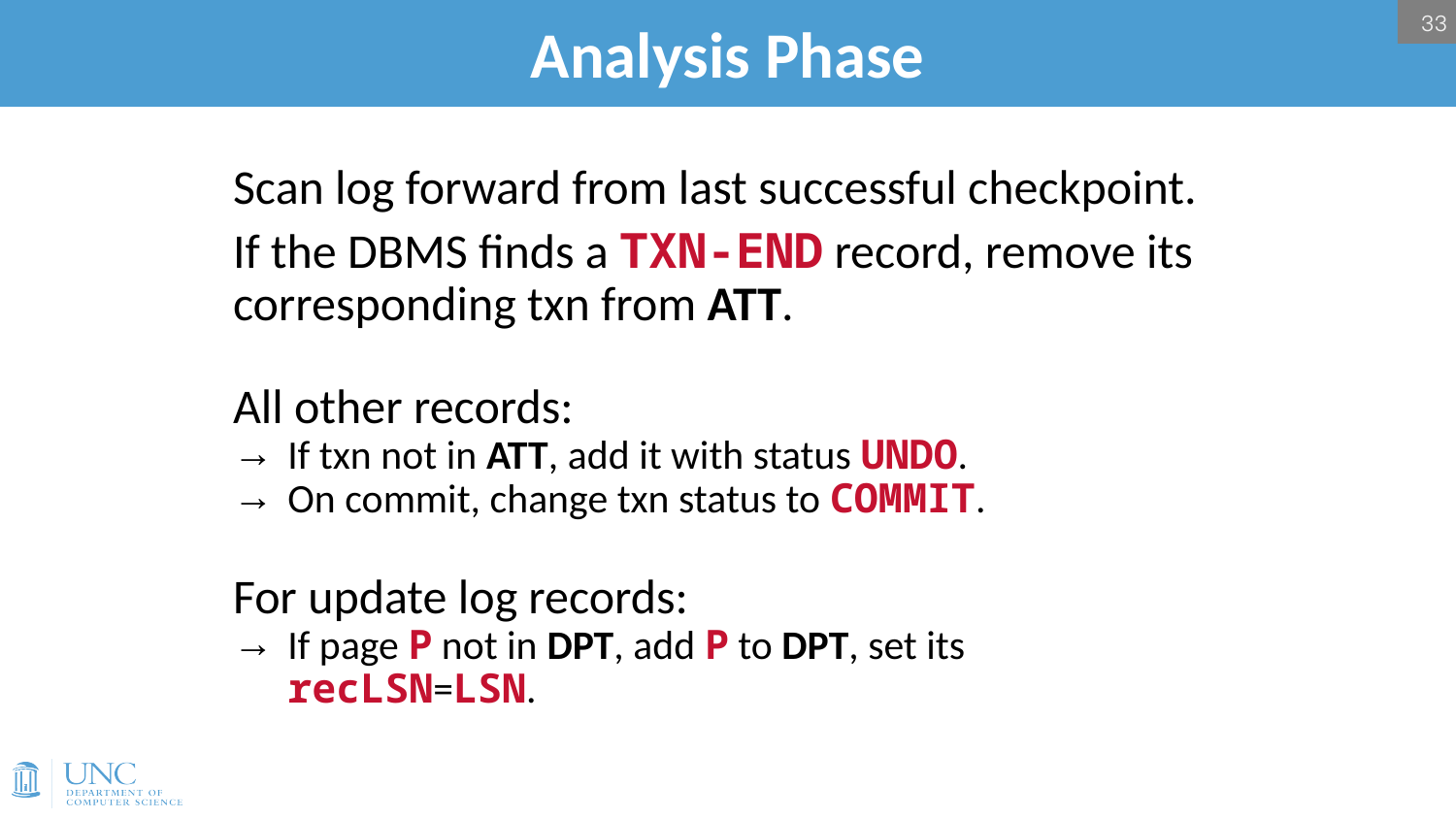

33
# Analysis Phase
Scan log forward from last successful checkpoint.
If the DBMS finds a TXN-END record, remove its corresponding txn from ATT.

All other records:
If txn not in ATT, add it with status UNDO.
On commit, change txn status to COMMIT.

For update log records:
If page P not in DPT, add P to DPT, set its recLSN=LSN.